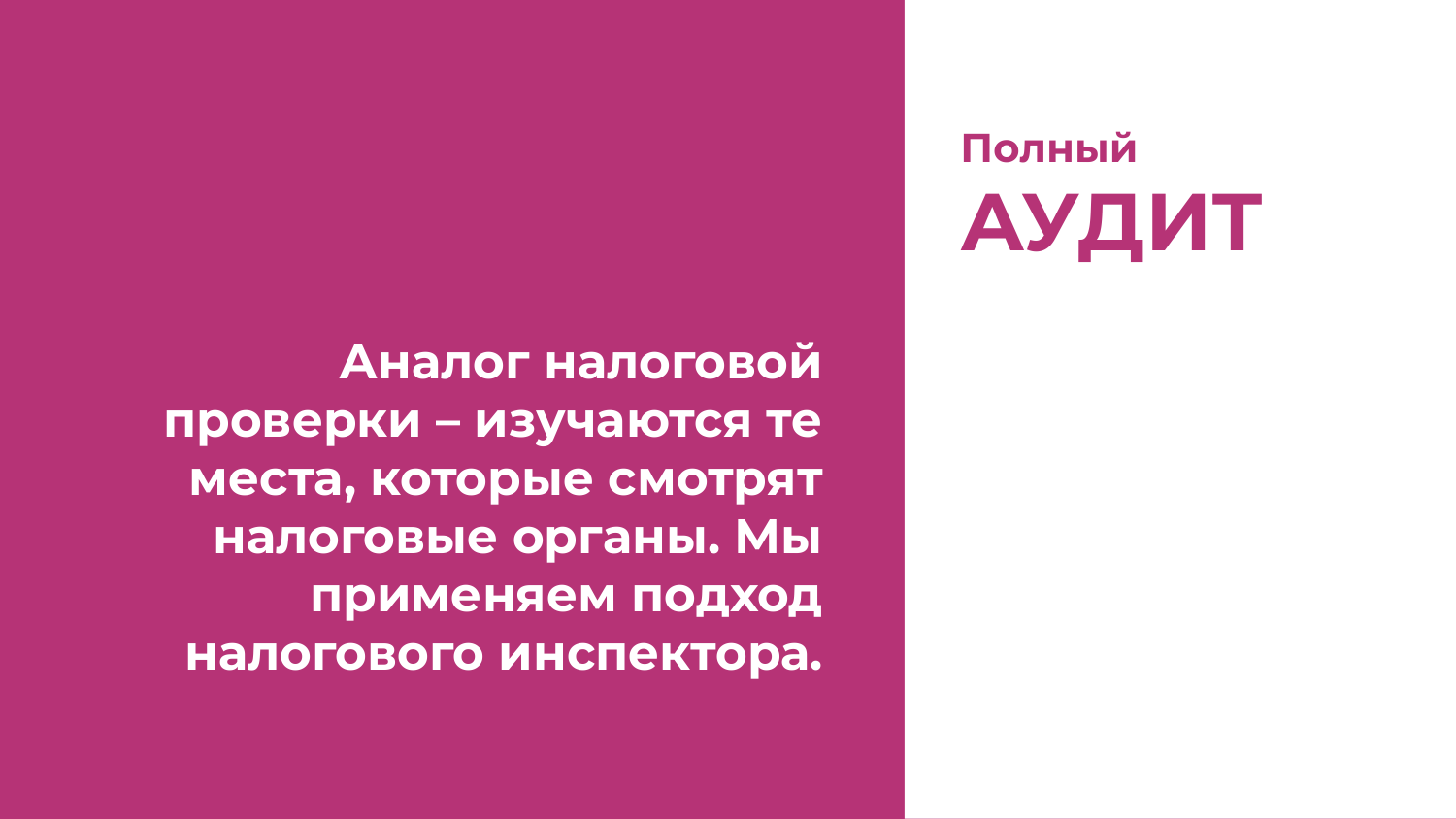

Полный
АУДИТ
# Аналог налоговой проверки – изучаются те места, которые смотрят налоговые органы. Мы применяем подход налогового инспектора.